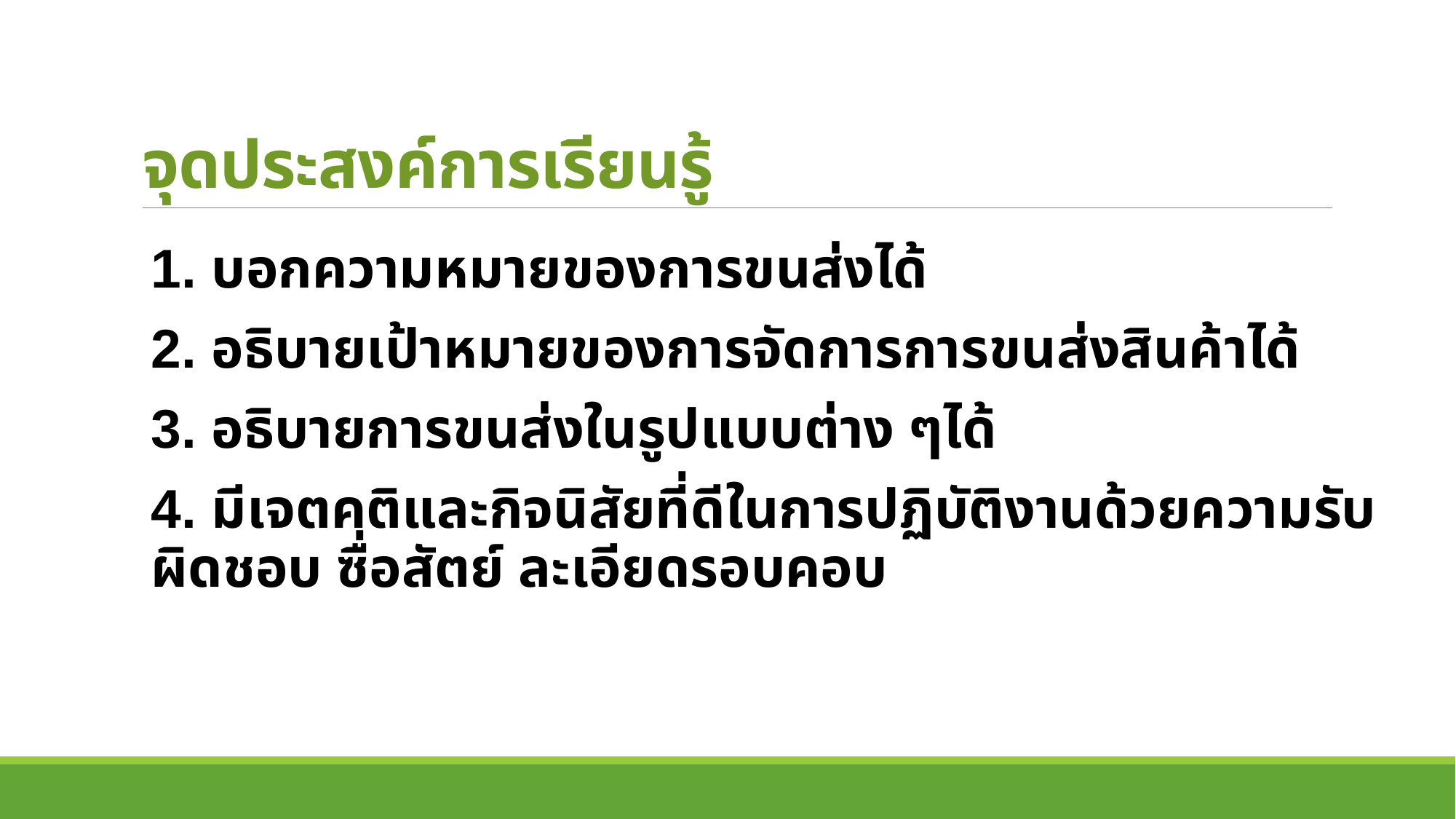

# จุดประสงค์การเรียนรู้
1. บอกความหมายของการขนส่งได้
2. อธิบายเป้าหมายของการจัดการการขนส่งสินค้าได้
3. อธิบายการขนส่งในรูปแบบต่าง ๆได้
4. มีเจตคติและกิจนิสัยที่ดีในการปฏิบัติงานด้วยความรับผิดชอบ ซื่อสัตย์ ละเอียดรอบคอบ